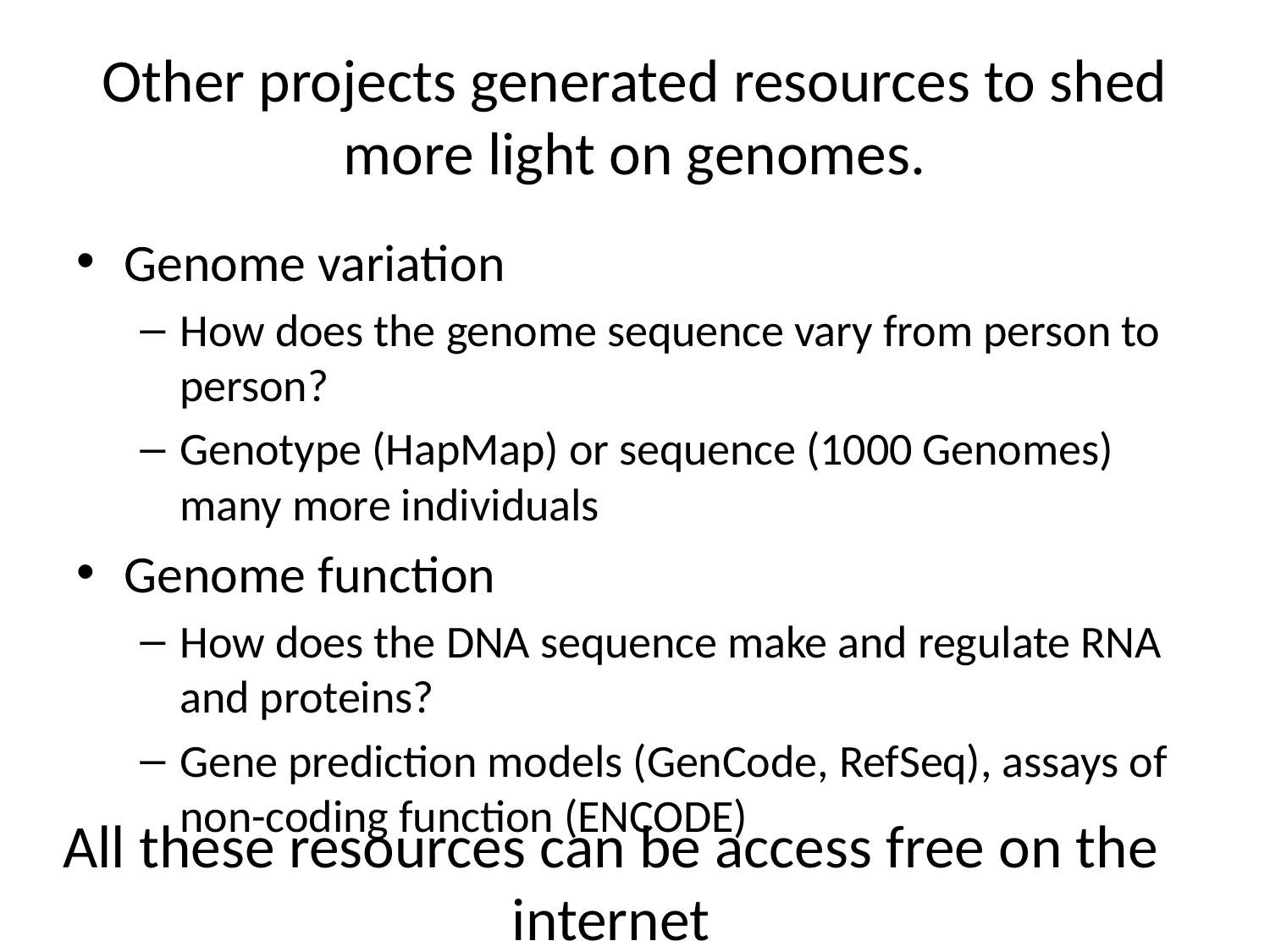

# Other projects generated resources to shed more light on genomes.
Genome variation
How does the genome sequence vary from person to person?
Genotype (HapMap) or sequence (1000 Genomes) many more individuals
Genome function
How does the DNA sequence make and regulate RNA and proteins?
Gene prediction models (GenCode, RefSeq), assays of non-coding function (ENCODE)

All these resources can be access free on the internet